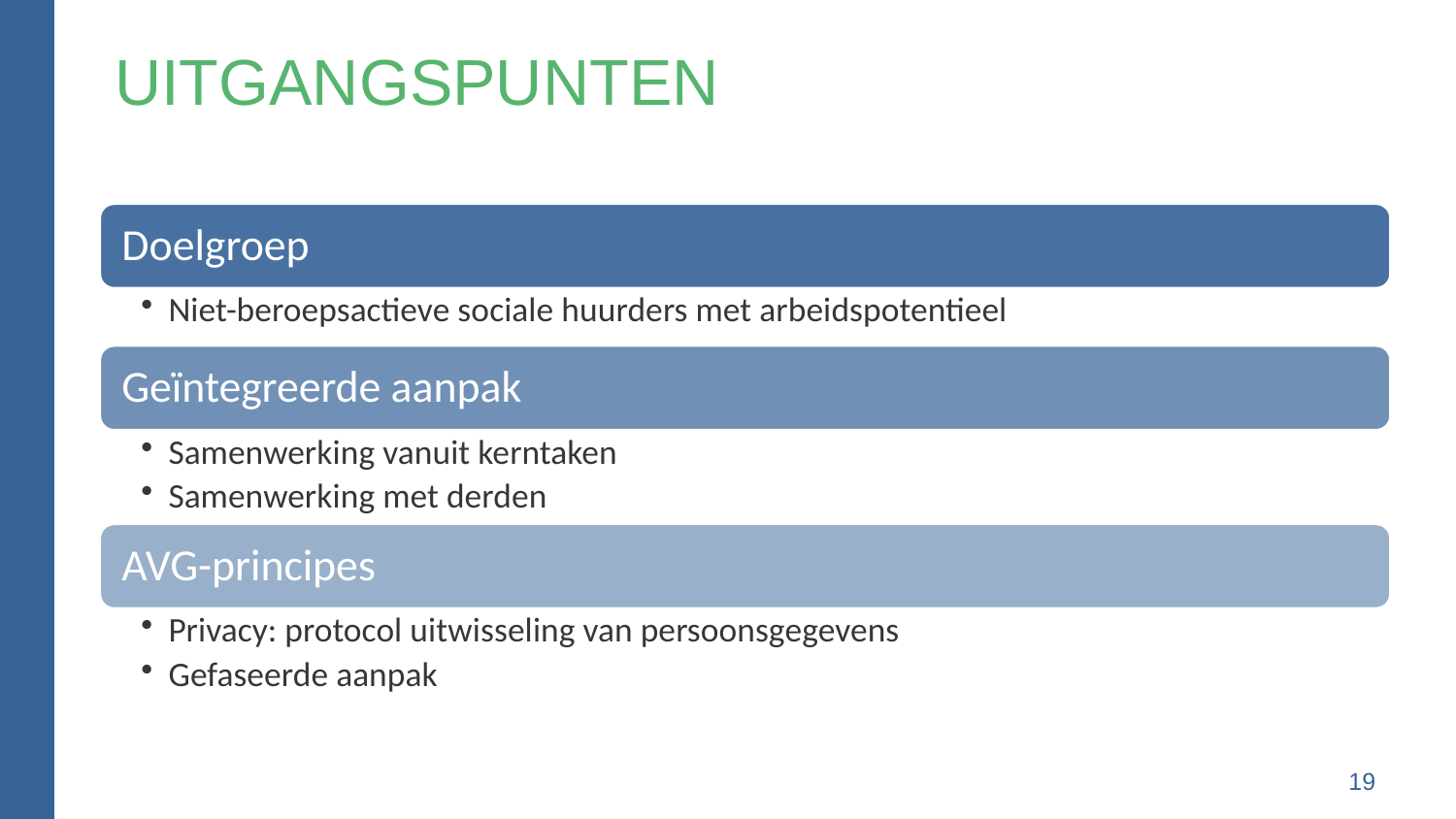

# Uitgangspunten
Doelgroep
Niet-beroepsactieve sociale huurders met arbeidspotentieel
Geïntegreerde aanpak
Samenwerking vanuit kerntaken
Samenwerking met derden
AVG-principes
Privacy: protocol uitwisseling van persoonsgegevens
Gefaseerde aanpak

19